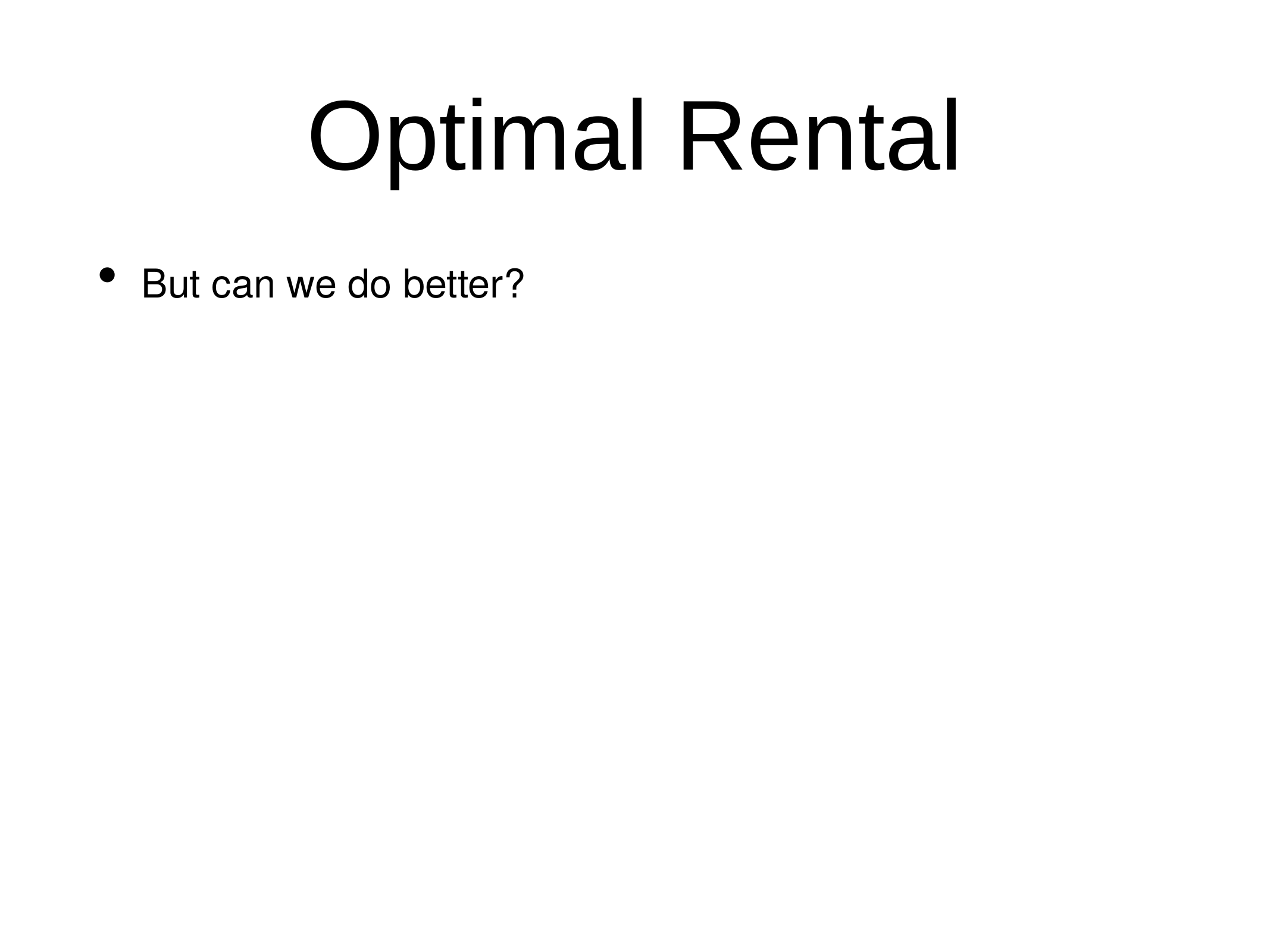

# Optimal Rental
But can we do better?